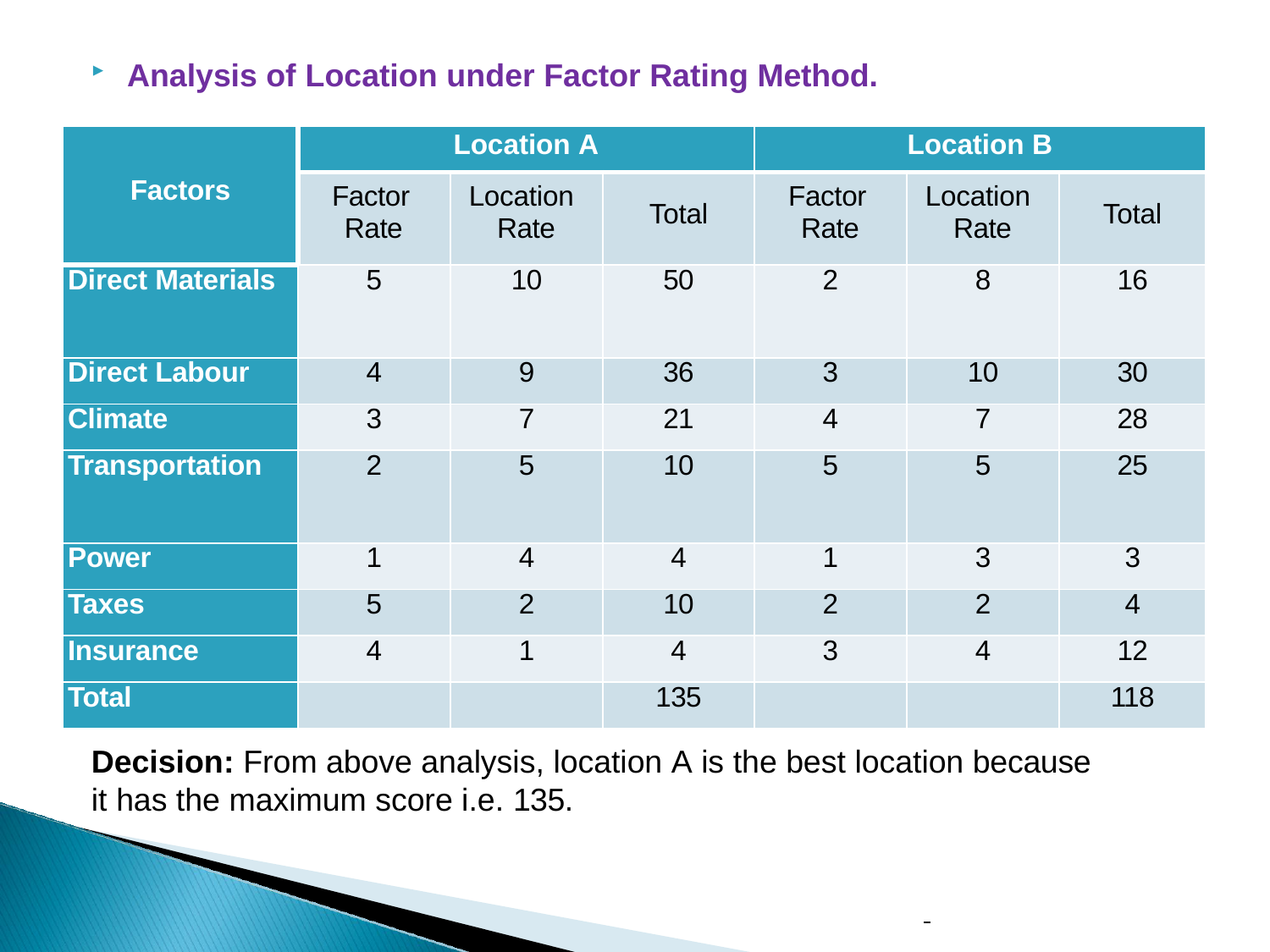

Analysis of Location under Factor Rating Method.
| Factors | Location A |  |  | Location B |  |  |
| --- | --- | --- | --- | --- | --- | --- |
|  | Factor Rate | Location Rate | Total | Factor Rate | Location Rate | Total |
| Direct Materials | 5 | 10 | 50 | 2 | 8 | 16 |
| Direct Labour | 4 | 9 | 36 | 3 | 10 | 30 |
| Climate | 3 | 7 | 21 | 4 | 7 | 28 |
| Transportation | 2 | 5 | 10 | 5 | 5 | 25 |
| Power | 1 | 4 | 4 | 1 | 3 | 3 |
| Taxes | 5 | 2 | 10 | 2 | 2 | 4 |
| Insurance | 4 | 1 | 4 | 3 | 4 | 12 |
| Total |  |  | 135 |  |  | 118 |
Decision: From above analysis, location A is the best location because
it has the maximum score i.e. 135.